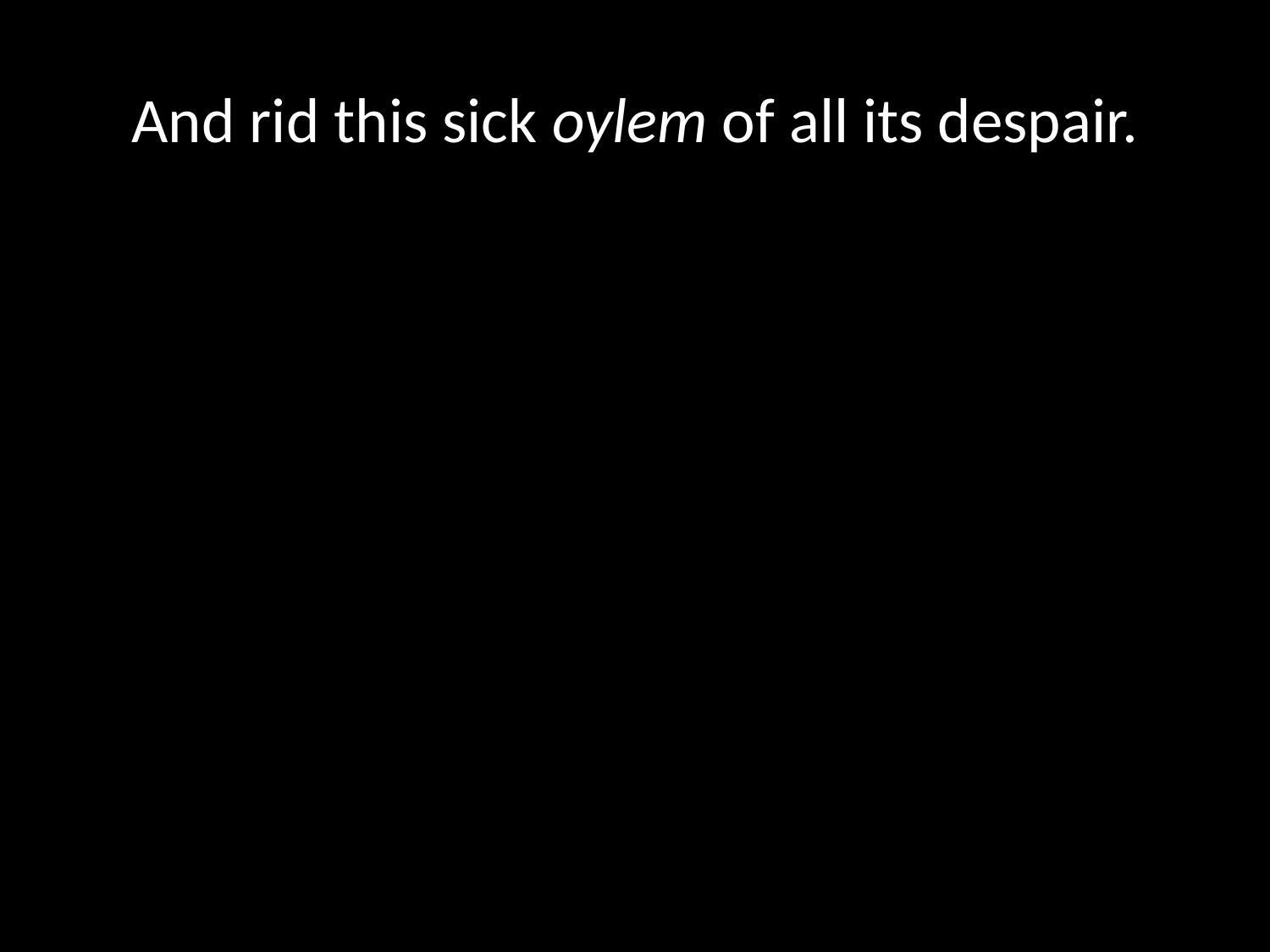

# And rid this sick oylem of all its despair.